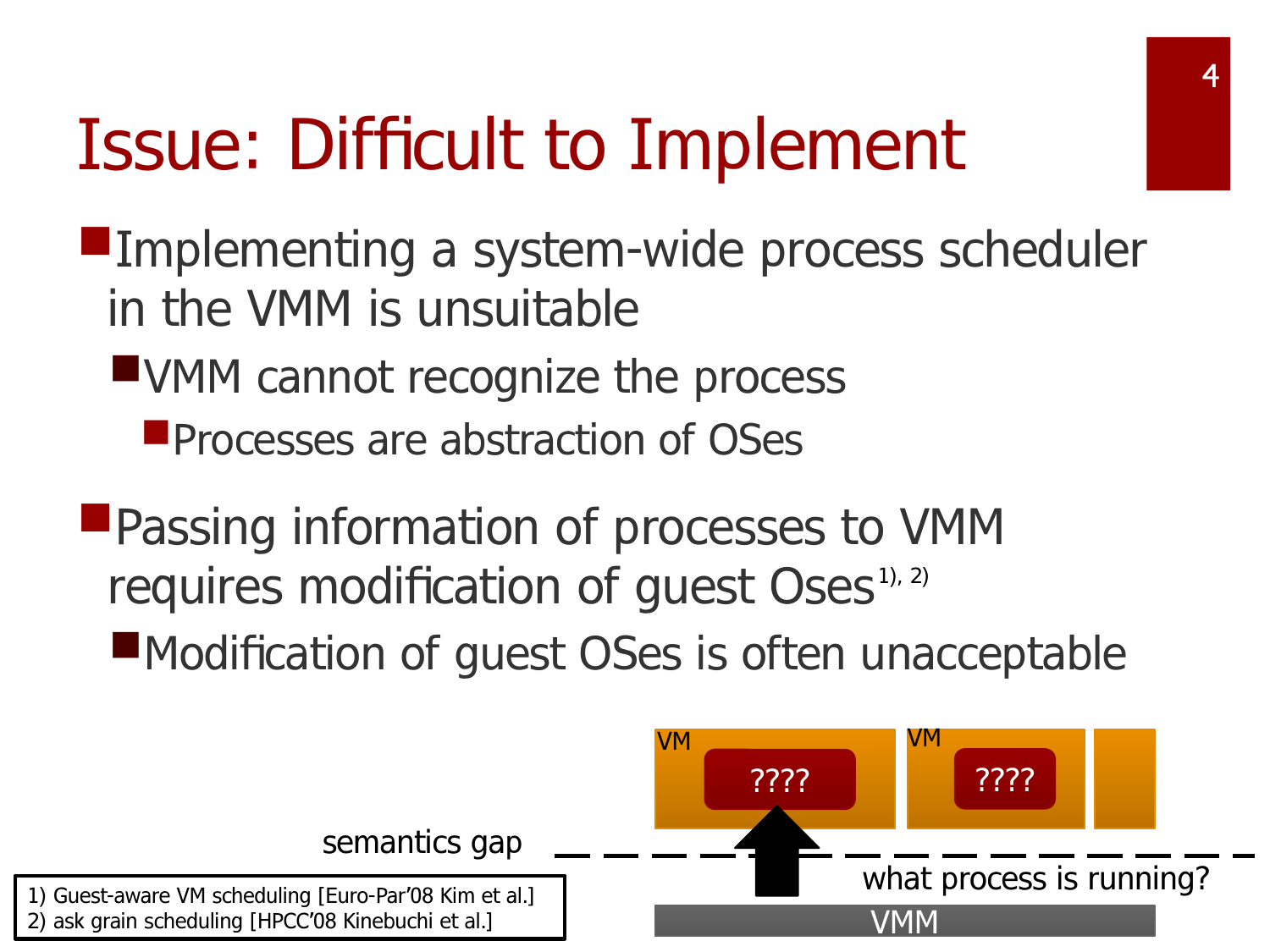

# Issue: Difficult to Implement
4
Implementing a system-wide process scheduler in the VMM is unsuitable
VMM cannot recognize the process
Processes are abstraction of OSes
Passing information of processes to VMM requires modification of guest Oses
Modification of guest OSes is often unacceptable
1), 2)
VM
VM

????

????

semantics gap
what process is running?
VMM
1) Guest-aware VM scheduling [Euro-Par’08 Kim et al.]
2) ask grain scheduling [HPCC’08 Kinebuchi et al.]